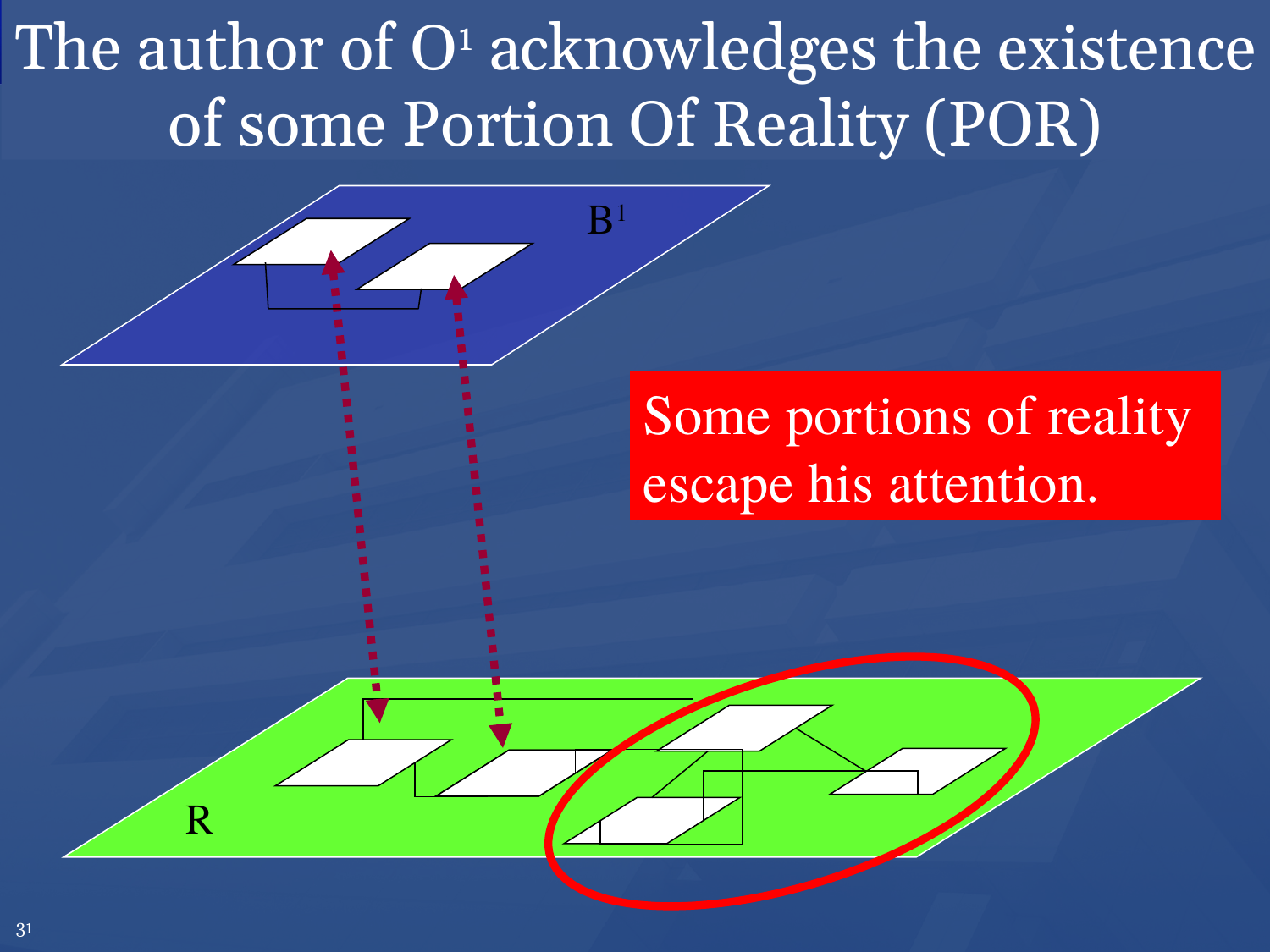

# The author of O1 acknowledges the existence of some Portion Of Reality (POR)

B1

Some portions of reality
escape his attention.

R